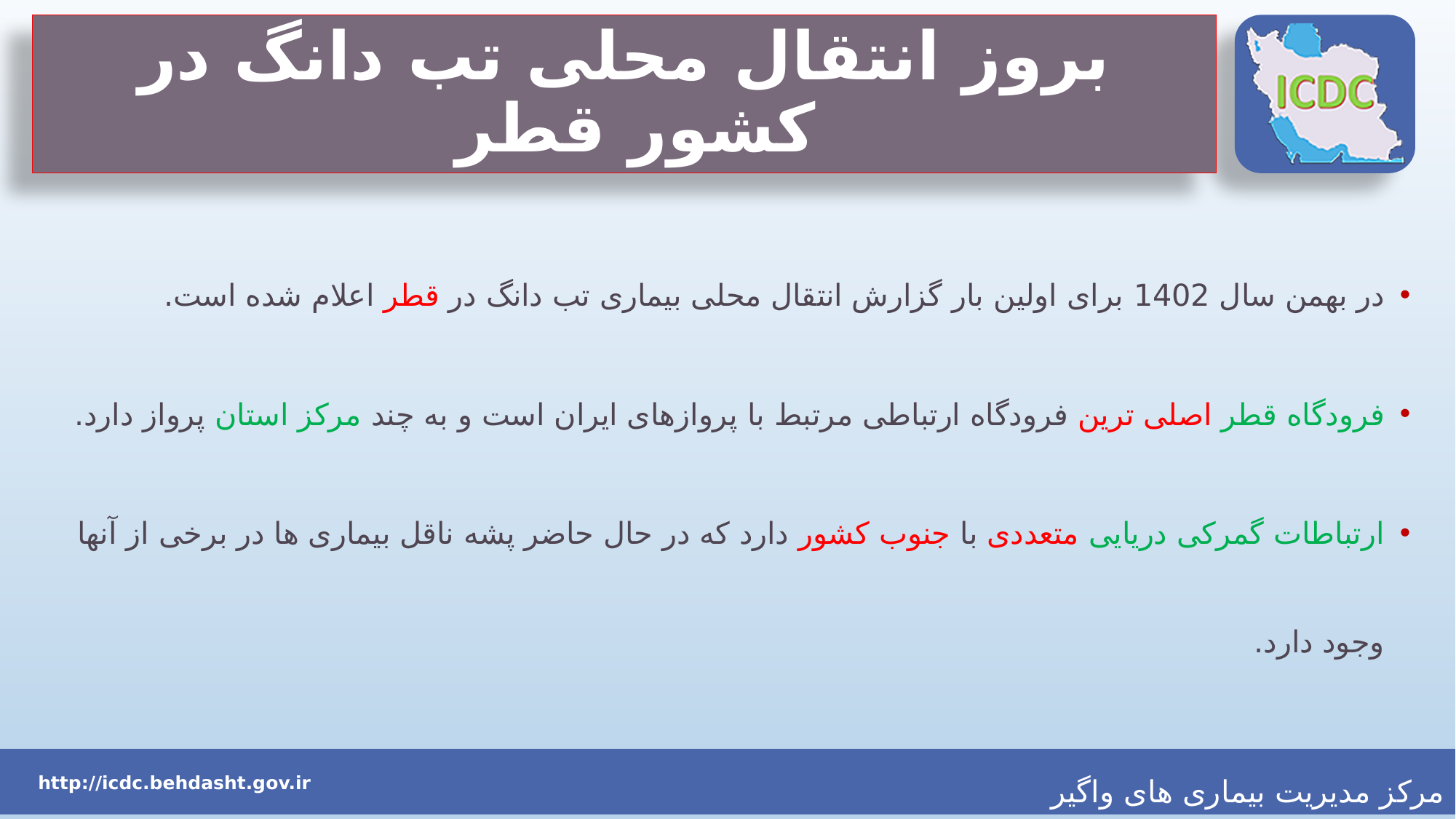

# بروز انتقال محلی تب دانگ در کشور قطر
در بهمن سال 1402 برای اولین بار گزارش انتقال محلی بیماری تب دانگ در قطر اعلام شده است.
فرودگاه قطر اصلی ترین فرودگاه ارتباطی مرتبط با پروازهای ایران است و به چند مرکز استان پرواز دارد.
ارتباطات گمرکی دریایی متعددی با جنوب کشور دارد که در حال حاضر پشه ناقل بیماری ها در برخی از آنها وجود دارد.